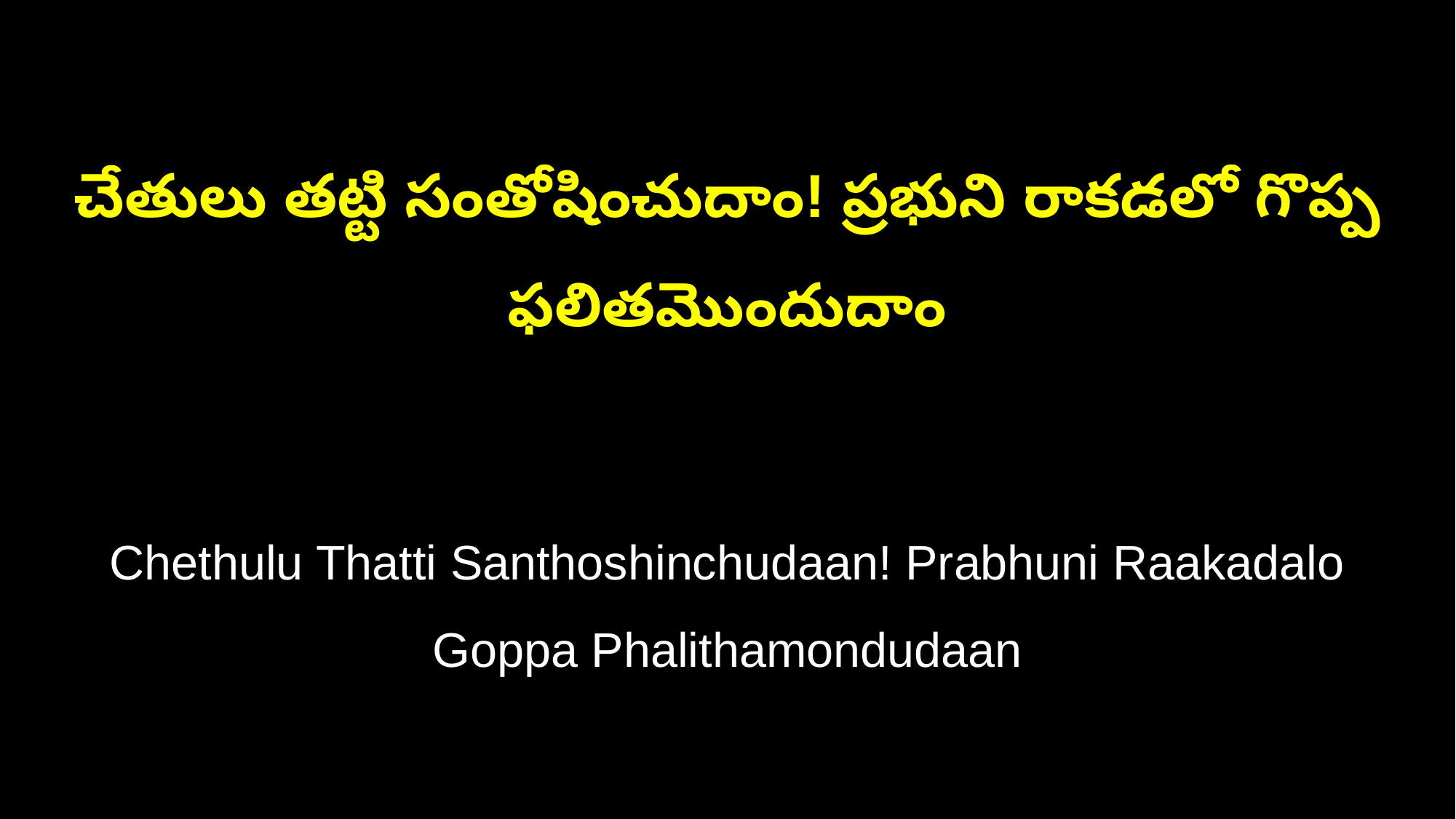

చేతులు తట్టి సంతోషించుదాం! ప్రభుని రాకడలో గొప్ప ఫలితమొందుదాం
Chethulu Thatti Santhoshinchudaan! Prabhuni Raakadalo Goppa Phalithamondudaan